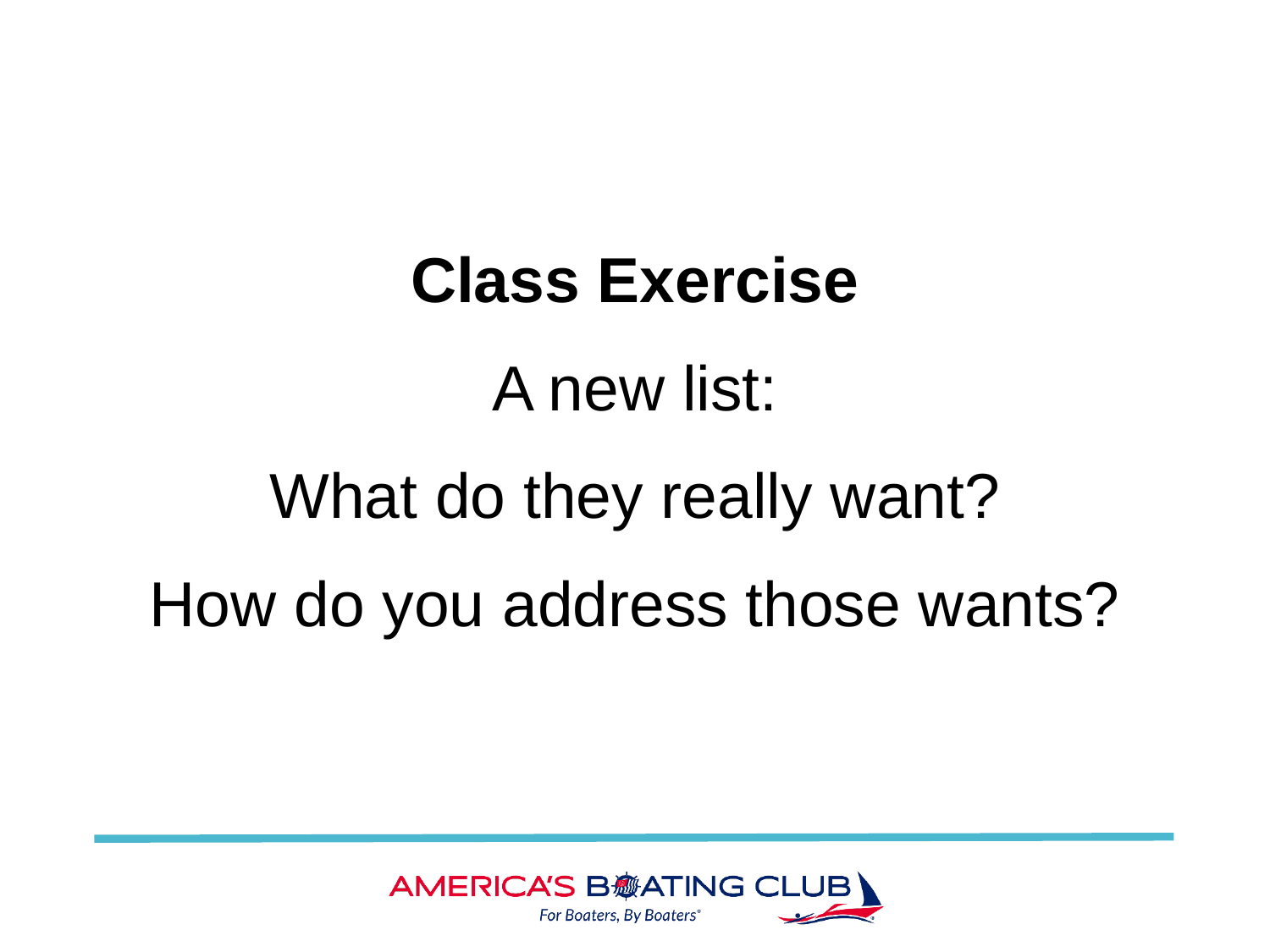

Class Exercise
A new list:
What do they really want?
How do you address those wants?